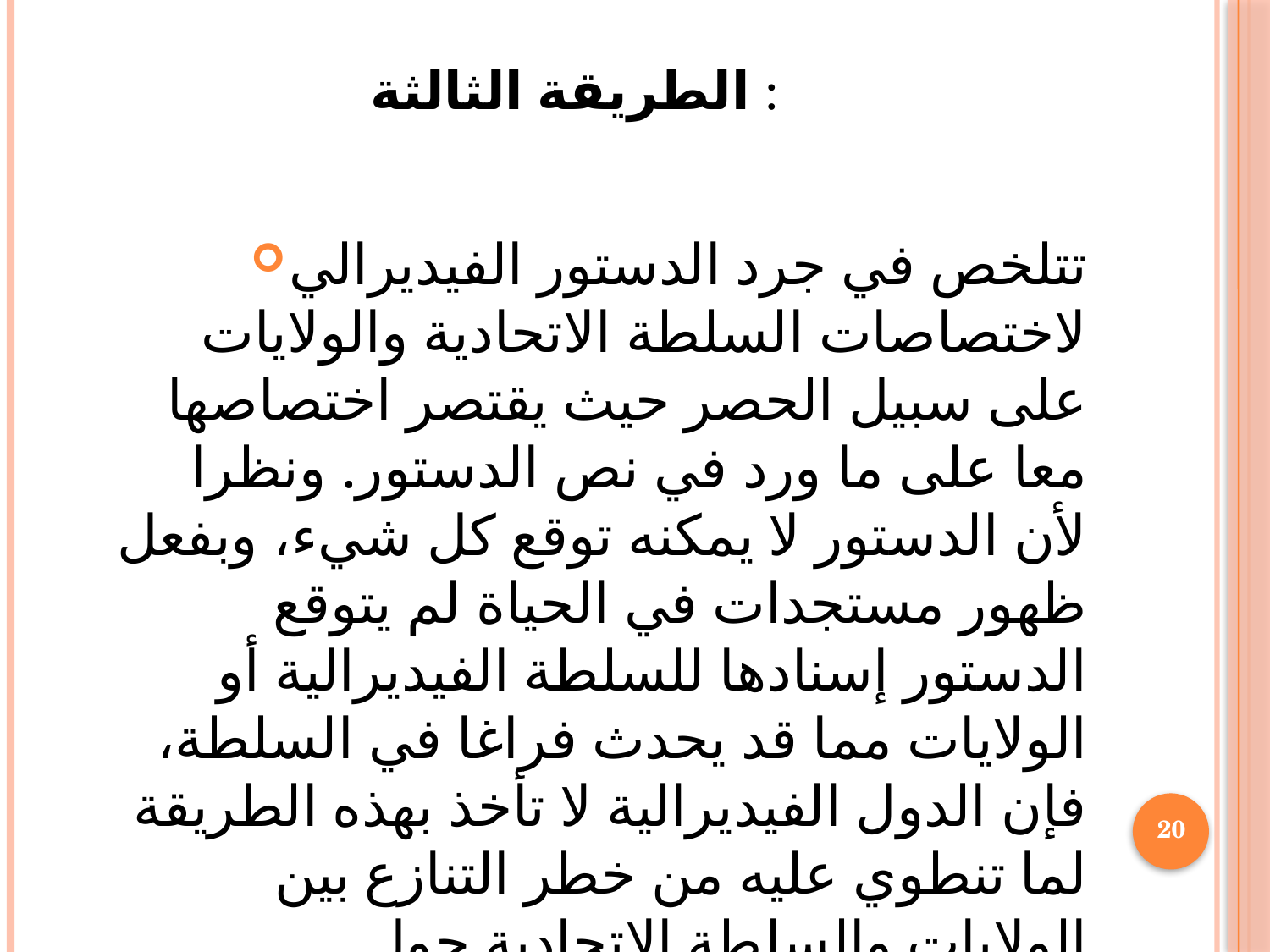

# الطريقة الثالثة :
تتلخص في جرد الدستور الفيديرالي لاختصاصات السلطة الاتحادية والولايات على سبيل الحصر حيث يقتصر اختصاصها معا على ما ورد في نص الدستور. ونظرا لأن الدستور لا يمكنه توقع كل شيء، وبفعل ظهور مستجدات في الحياة لم يتوقع الدستور إسنادها للسلطة الفيديرالية أو الولايات مما قد يحدث فراغا في السلطة، فإن الدول الفيديرالية لا تأخذ بهذه الطريقة لما تنطوي عليه من خطر التنازع بين الولايات والسلطة الاتحادية حول اختصاصات جديدة برزت للوجود ولم يحدد الدستور الفيديرالي الجهة المختصة بها.
20